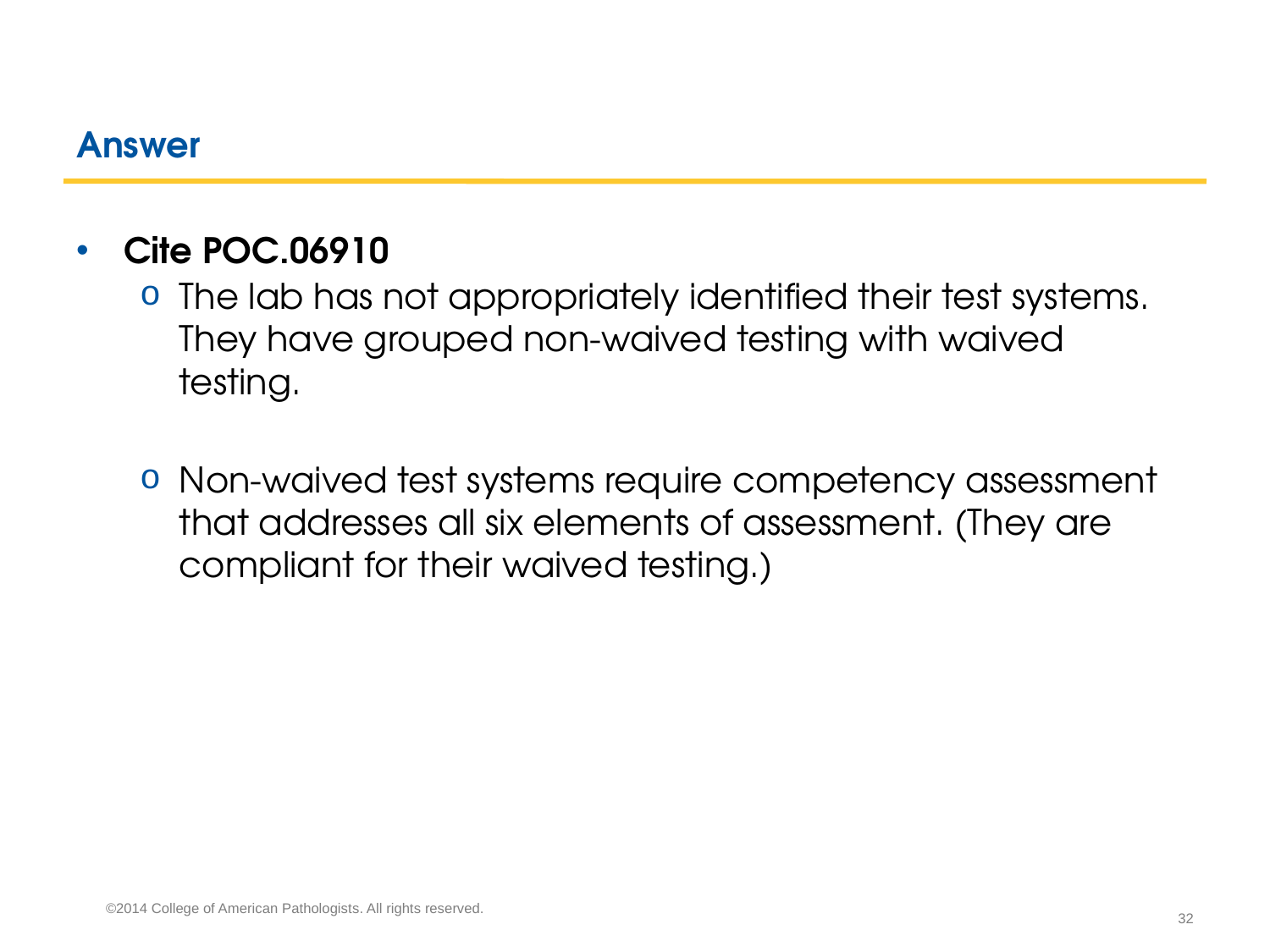

# Answer
Cite POC.06910
The lab has not appropriately identified their test systems.  They have grouped non-waived testing with waived testing.

Non-waived test systems require competency assessment that addresses all six elements of assessment. (They are compliant for their waived testing.)
©2014 College of American Pathologists. All rights reserved.
32